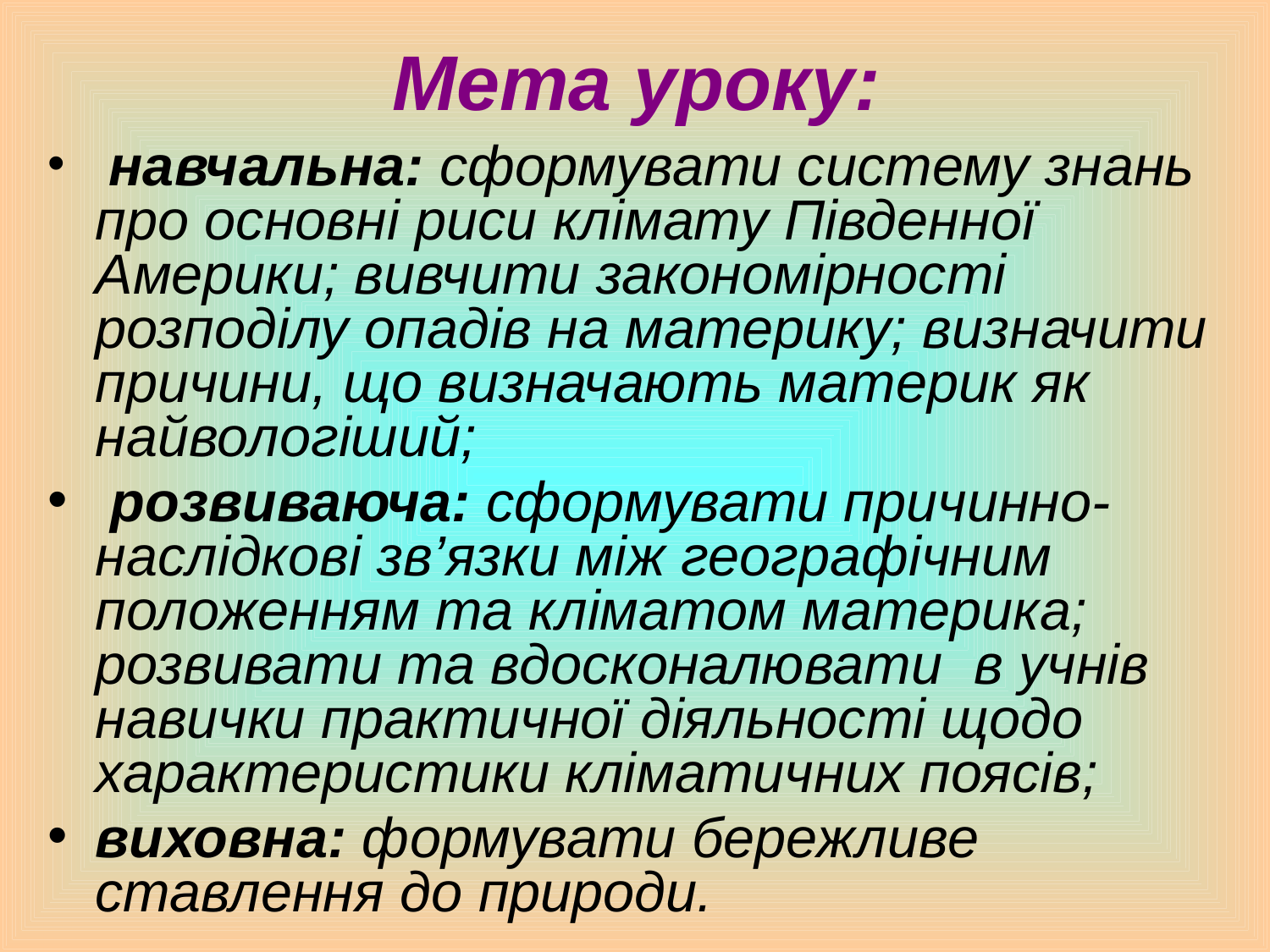

# Мета уроку:
 навчальна: сформувати систему знань про основні риси клімату Південної Америки; вивчити закономірності розподілу опадів на материку; визначити причини, що визначають материк як найвологіший;
 розвиваюча: сформувати причинно-наслідкові зв’язки між географічним положенням та кліматом материка;  розвивати та вдосконалювати  в учнів навички практичної діяльності щодо характеристики кліматичних поясів;
виховна: формувати бережливе ставлення до природи.